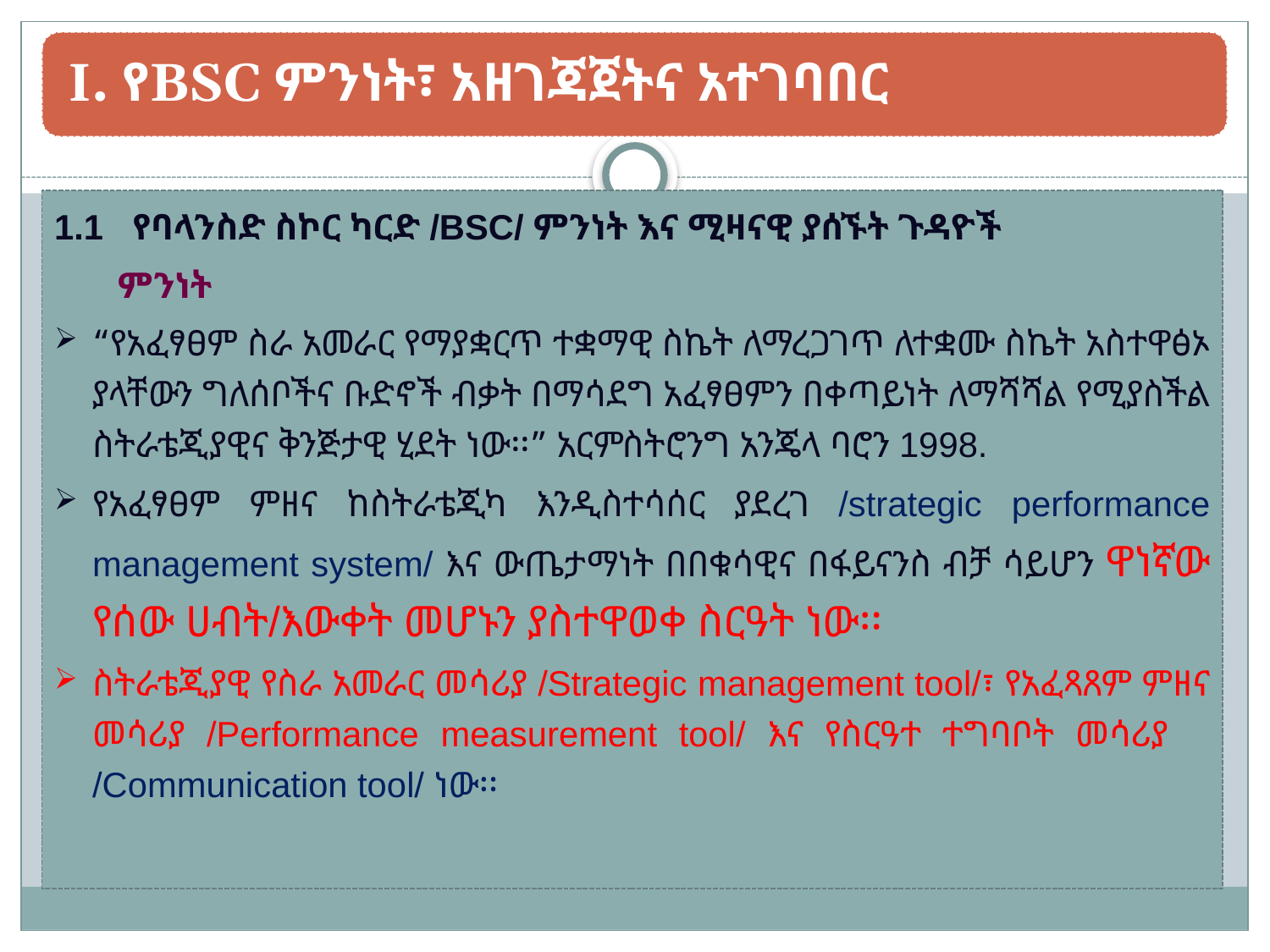

I. የBSC ምንነት፣ አዘገጃጀትና አተገባበር
1.1   የባላንስድ ስኮር ካርድ /BSC/ ምንነት እና ሚዛናዊ ያሰኙት ጉዳዮች
	ምንነት
“የአፈፃፀም ስራ አመራር የማያቋርጥ ተቋማዊ ስኬት ለማረጋገጥ ለተቋሙ ስኬት አስተዋፅኦ ያላቸውን ግለሰቦችና ቡድኖች ብቃት በማሳደግ አፈፃፀምን በቀጣይነት ለማሻሻል የሚያስችል ስትራቴጂያዊና ቅንጅታዊ ሂደት ነው፡፡” አርምስትሮንግ አንጄላ ባሮን 1998.
የአፈፃፀም ምዘና ከስትራቴጂካ እንዲስተሳሰር ያደረገ /strategic performance management system/ እና ውጤታማነት በበቁሳዊና በፋይናንስ ብቻ ሳይሆን ዋነኛው የሰው ሀብት/እውቀት መሆኑን ያስተዋወቀ ስርዓት ነው፡፡
ስትራቴጂያዊ የስራ አመራር መሳሪያ /Strategic management tool/፣ የአፈጻጸም ምዘና መሳሪያ /Performance measurement tool/ እና የስርዓተ ተግባቦት መሳሪያ   /Communication tool/ ነው፡፡